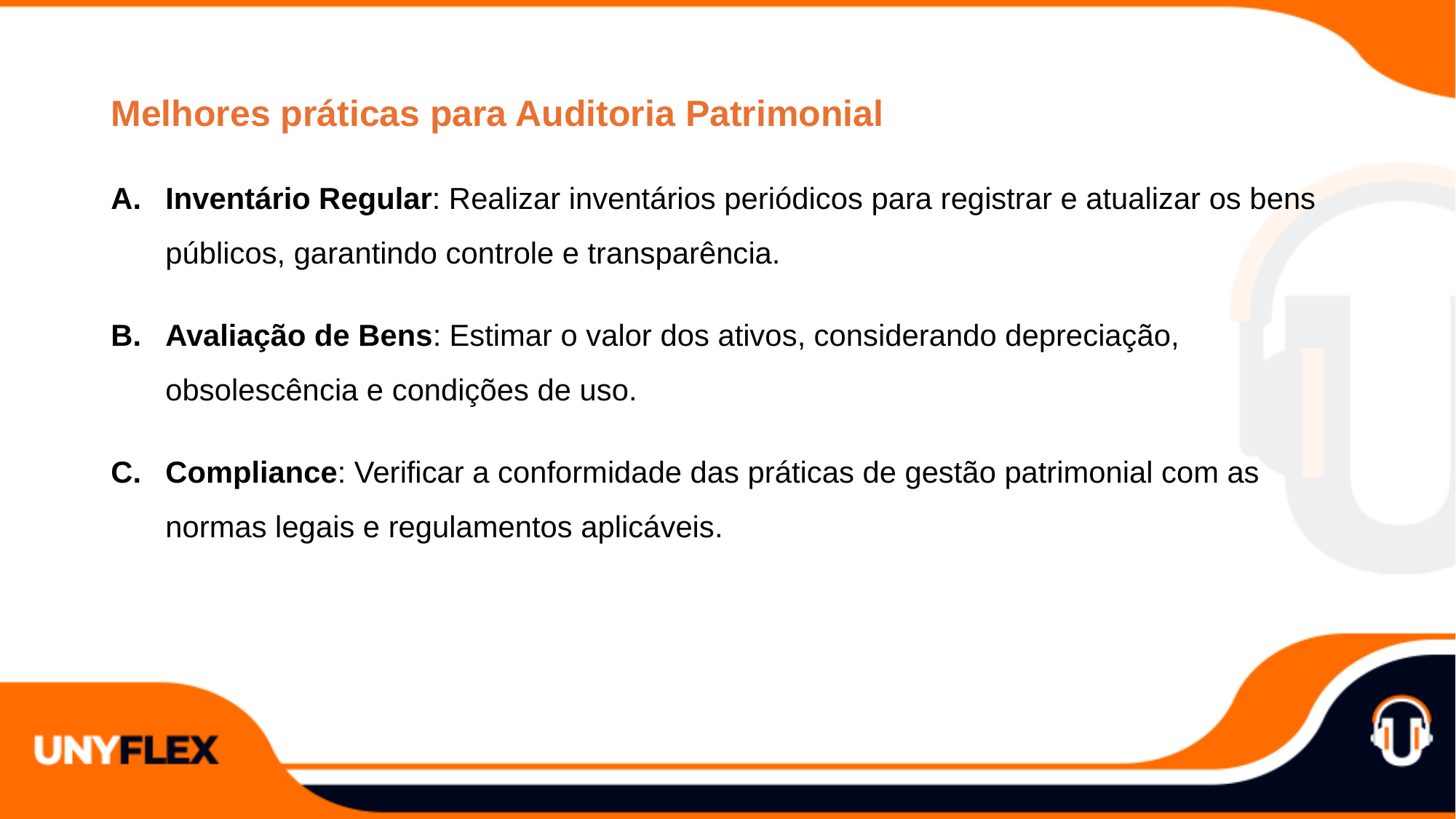

Melhores práticas para Auditoria Patrimonial
Inventário Regular: Realizar inventários periódicos para registrar e atualizar os bens públicos, garantindo controle e transparência. ​
Avaliação de Bens: Estimar o valor dos ativos, considerando depreciação, obsolescência e condições de uso. ​
Compliance: Verificar a conformidade das práticas de gestão patrimonial com as normas legais e regulamentos aplicáveis. ​